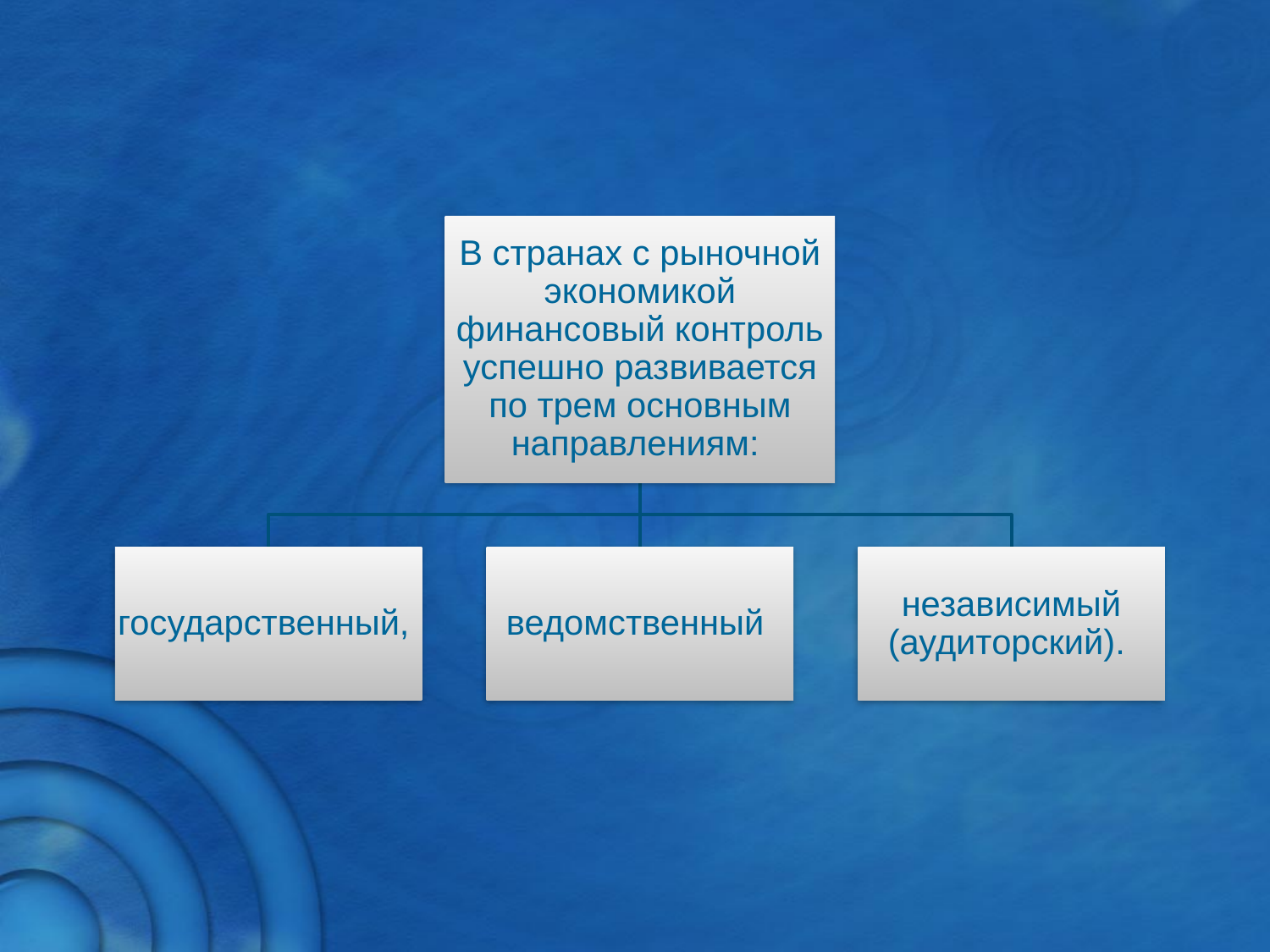

В странах с рыночной экономикой финансовый конт­роль успешно развивается по трем основным направлениям:
государственный,
ведомственный
независимый (аудитор­ский).